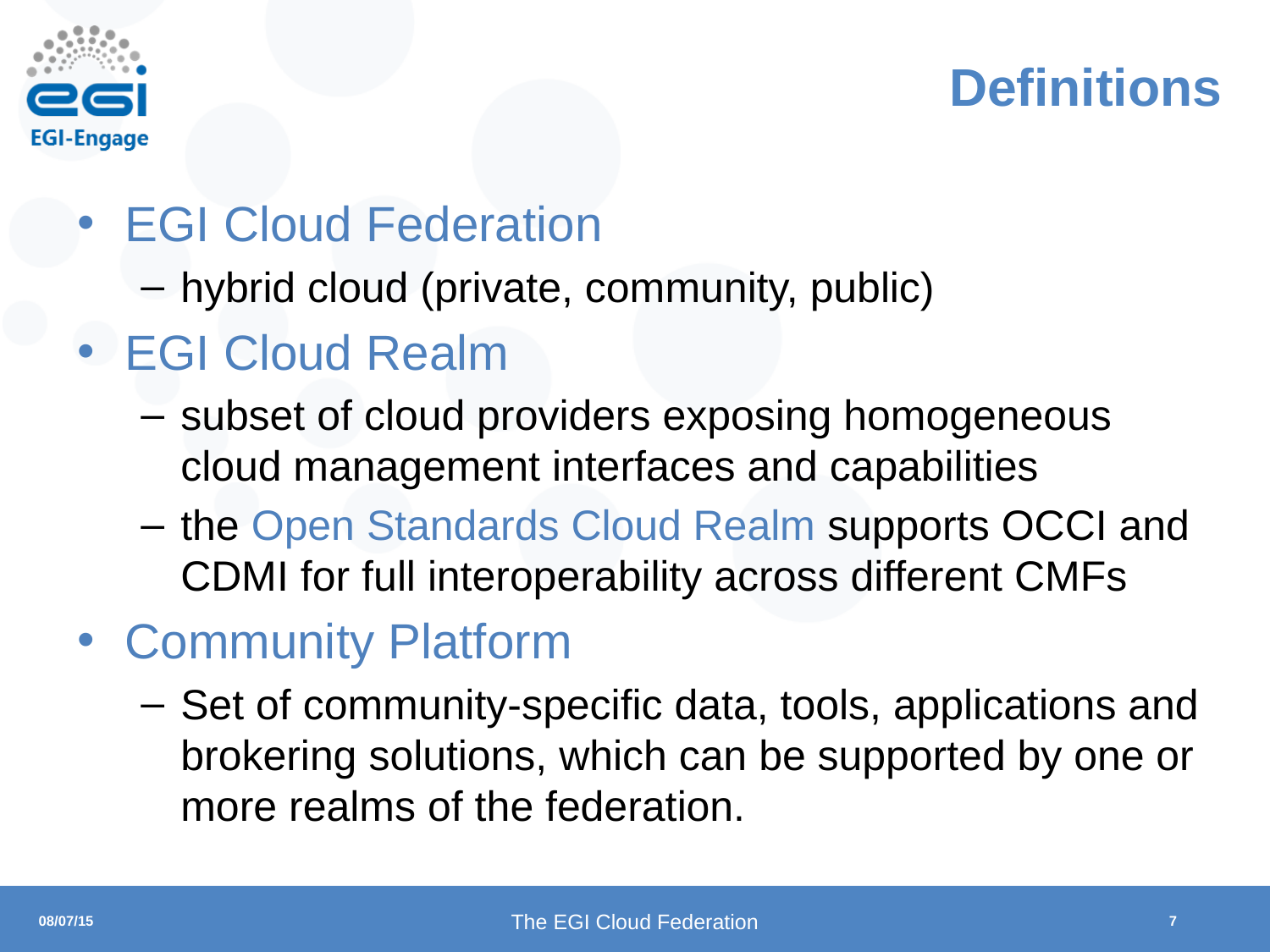

# Definitions
EGI Cloud Federation
hybrid cloud (private, community, public)
EGI Cloud Realm
subset of cloud providers exposing homogeneous cloud management interfaces and capabilities
the Open Standards Cloud Realm supports OCCI and CDMI for full interoperability across different CMFs
Community Platform
Set of community-specific data, tools, applications and brokering solutions, which can be supported by one or more realms of the federation.

The EGI Cloud Federation